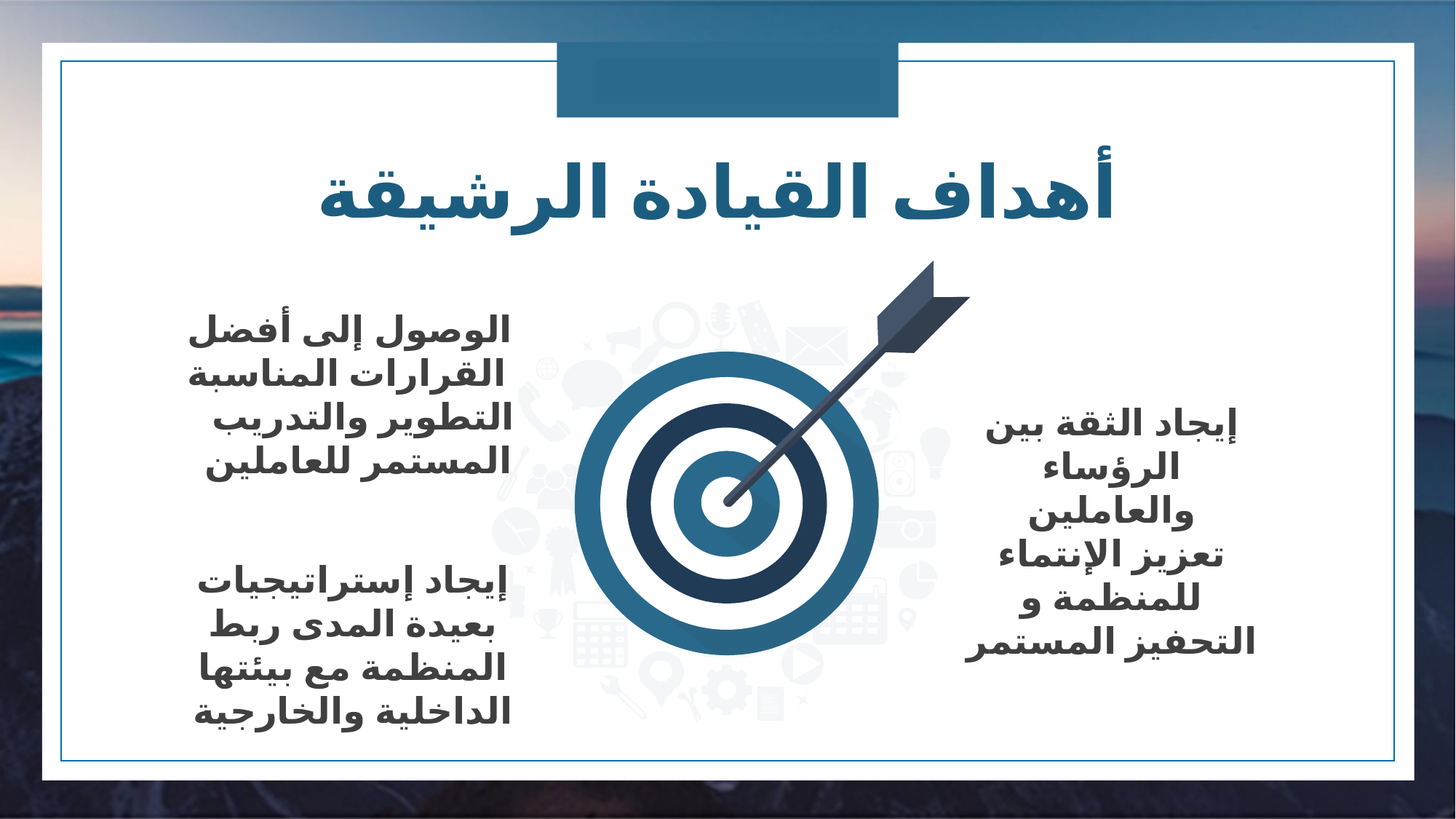

أهداف القيادة الرشيقة

الوصول إلى أفضل القرارات المناسبة
 التطوير والتدريب المستمر للعاملين
إيجاد الثقة بين الرؤساء والعاملين
تعزيز الإنتماء للمنظمة و التحفيز المستمر
إيجاد إستراتيجيات بعيدة المدى ربط المنظمة مع بيئتها الداخلية والخارجية